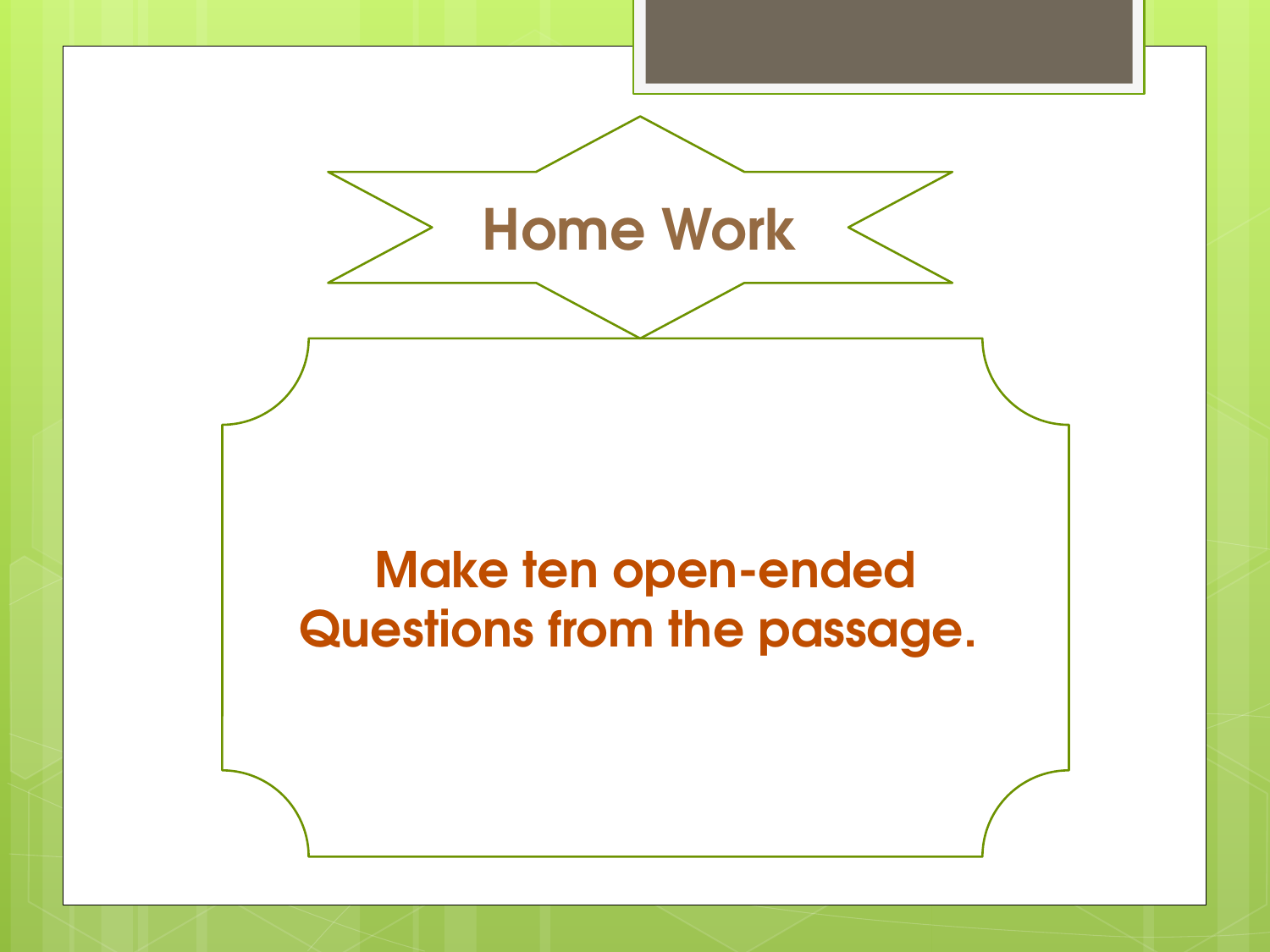

Home Work
Make ten open-ended Questions from the passage.